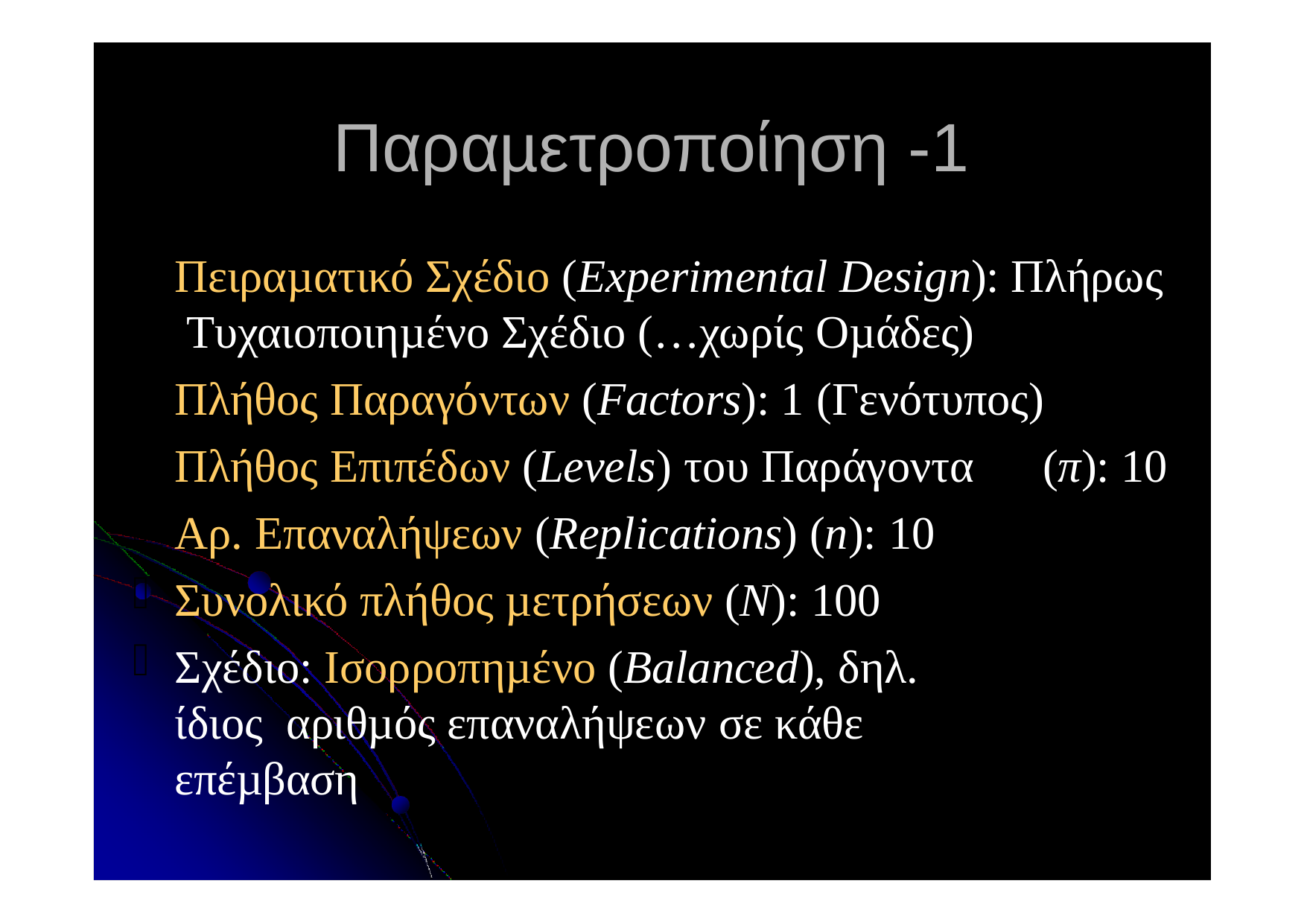

# Παραµετροποίηση -1
Πειραµατικό Σχέδιο (Experimental Design): Πλήρως  Τυχαιοποιηµένο Σχέδιο (…χωρίς Οµάδες)
Πλήθος Παραγόντων (Factors): 1 (Γενότυπος)
Πλήθος Επιπέδων (Levels) του Παράγοντα	(π): 10
Αρ. Επαναλήψεων (Replications) (n): 10
Συνολικό πλήθος µετρήσεων (Ν): 100
Σχέδιο: Ισορροπηµένο (Balanced), δηλ.	ίδιος  αριθµός επαναλήψεων σε κάθε επέµβαση